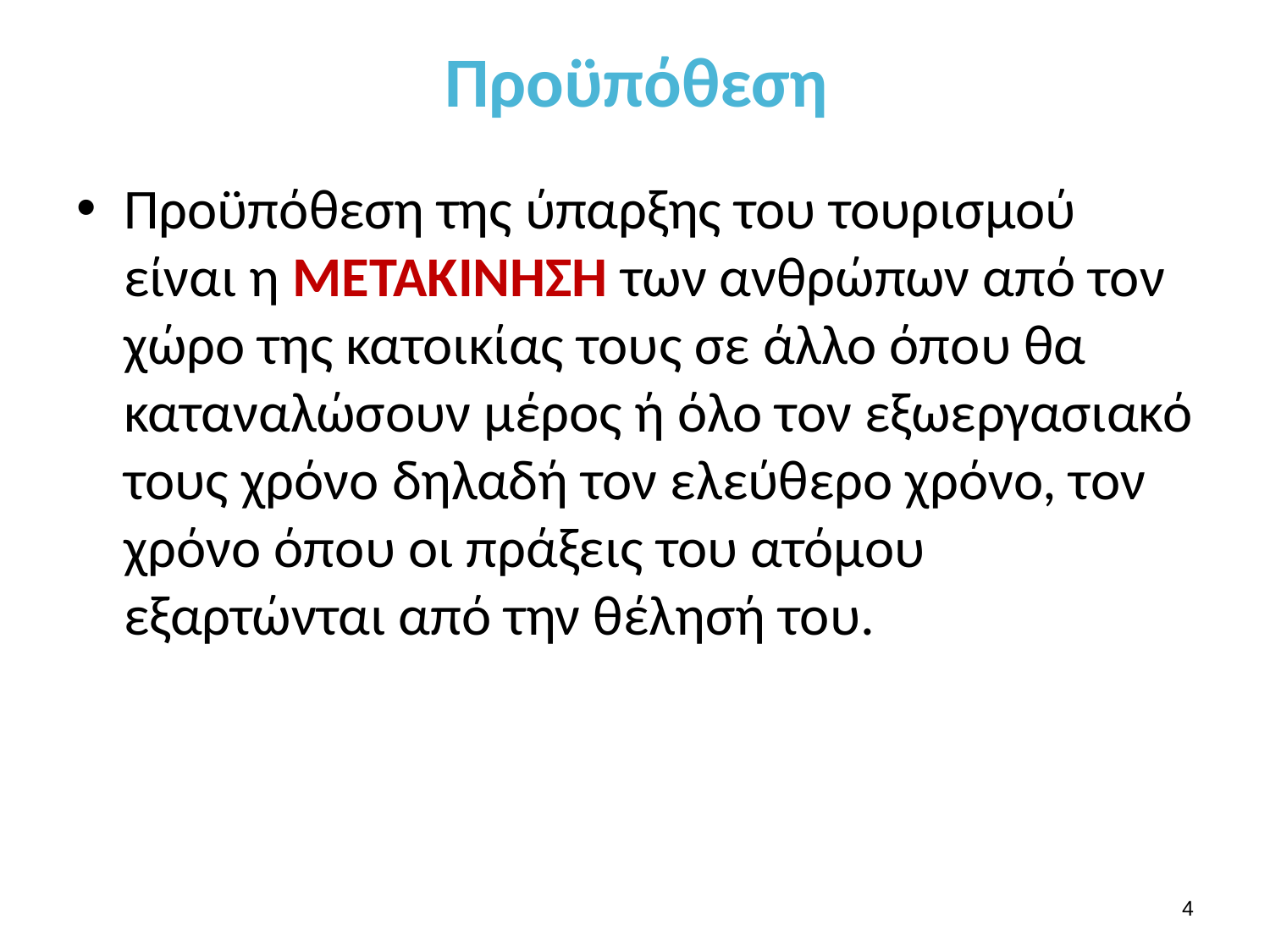

# Προϋπόθεση
Προϋπόθεση της ύπαρξης του τουρισμού είναι η ΜΕΤΑΚΙΝΗΣΗ των ανθρώπων από τον χώρο της κατοικίας τους σε άλλο όπου θα καταναλώσουν μέρος ή όλο τον εξωεργασιακό τους χρόνο δηλαδή τον ελεύθερο χρόνο, τον χρόνο όπου οι πράξεις του ατόμου εξαρτώνται από την θέλησή του.

4